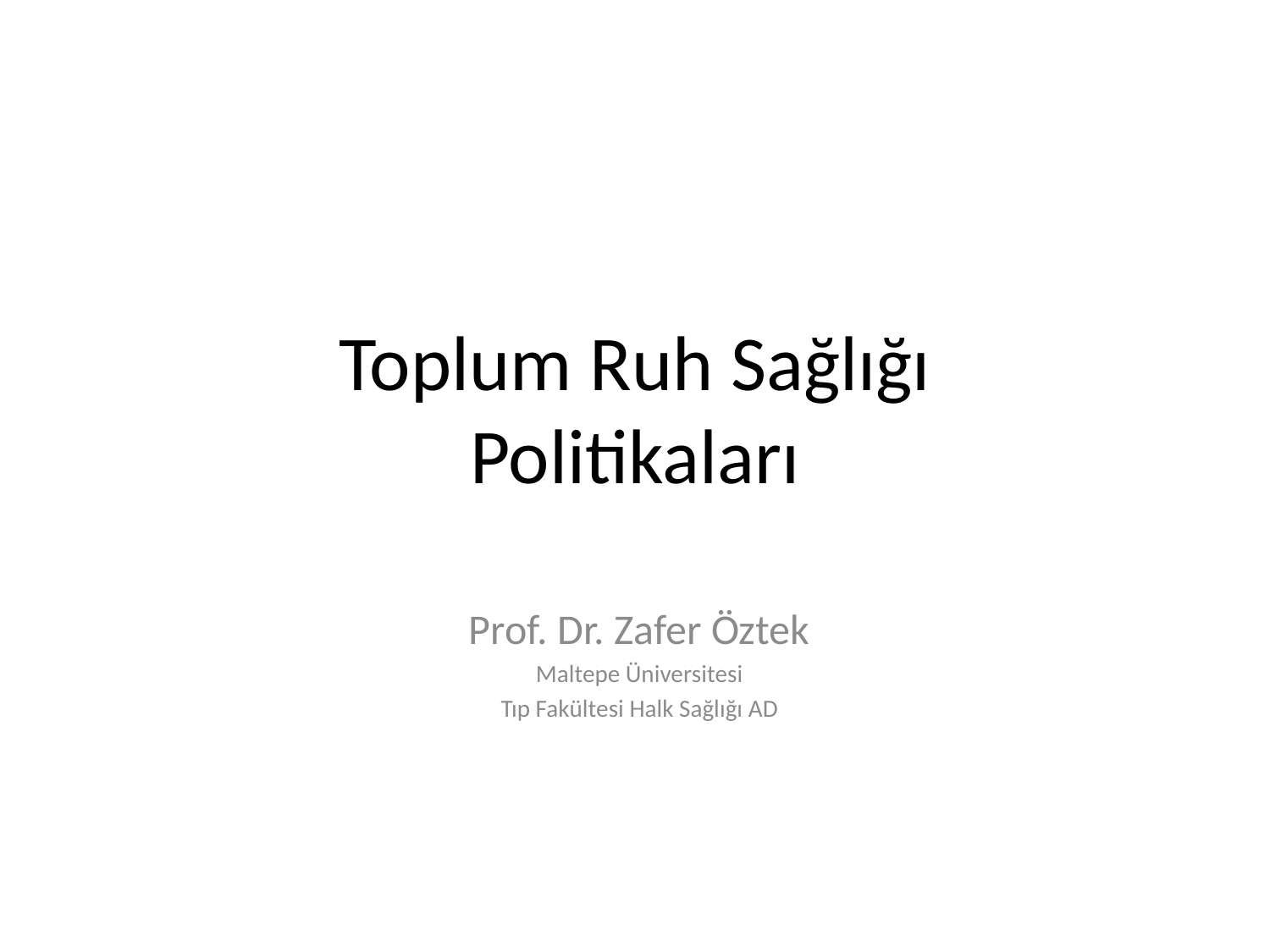

# Toplum Ruh Sağlığı Politikaları
Prof. Dr. Zafer Öztek
Maltepe Üniversitesi
Tıp Fakültesi Halk Sağlığı AD